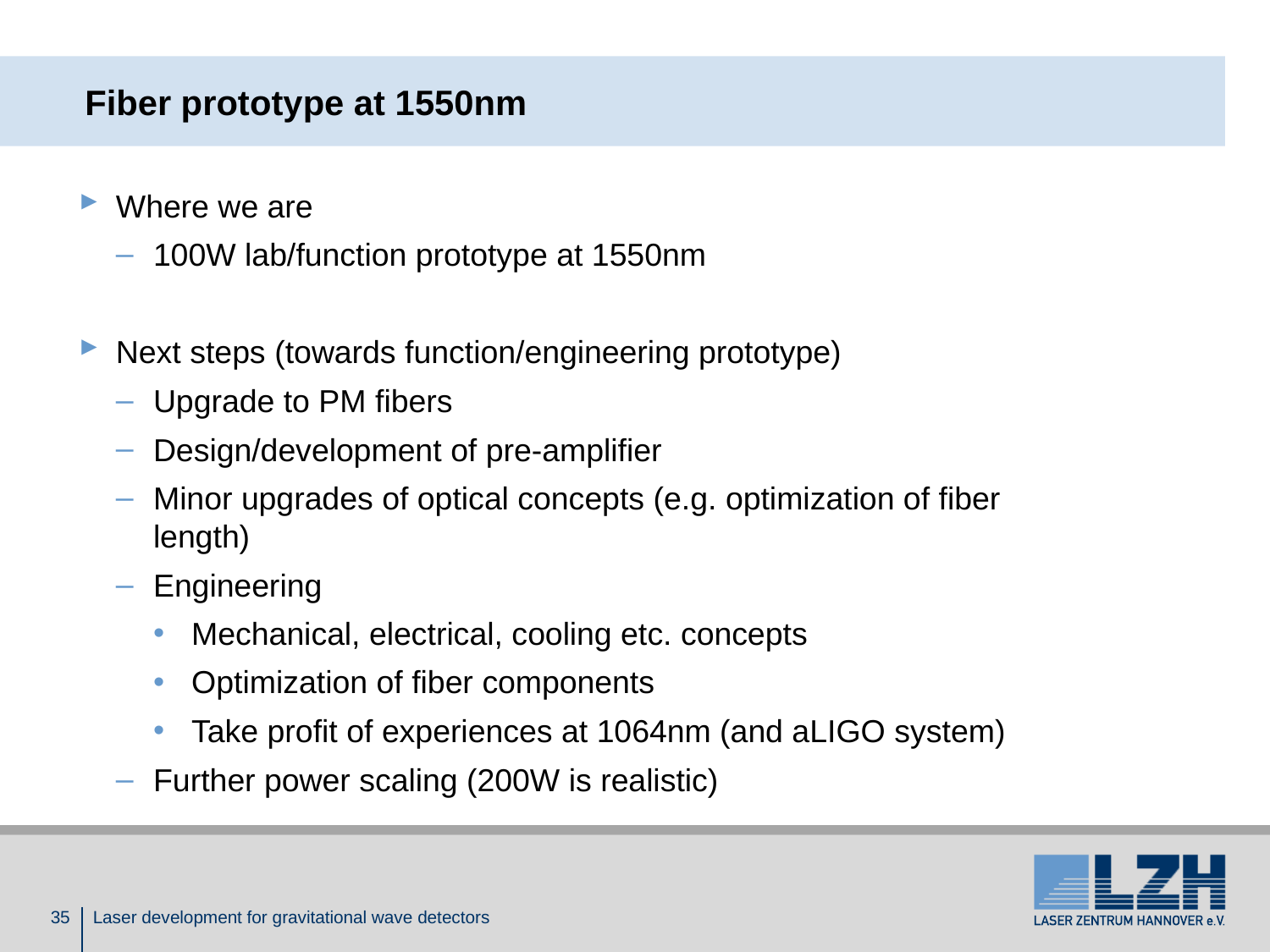

# Fiber prototype at 1550nm
Where we are
100W lab/function prototype at 1550nm

Next steps (towards function/engineering prototype)
Upgrade to PM fibers
Design/development of pre-amplifier
Minor upgrades of optical concepts (e.g. optimization of fiber length)
Engineering
Mechanical, electrical, cooling etc. concepts
Optimization of fiber components
Take profit of experiences at 1064nm (and aLIGO system)
Further power scaling (200W is realistic)
35
Laser development for gravitational wave detectors